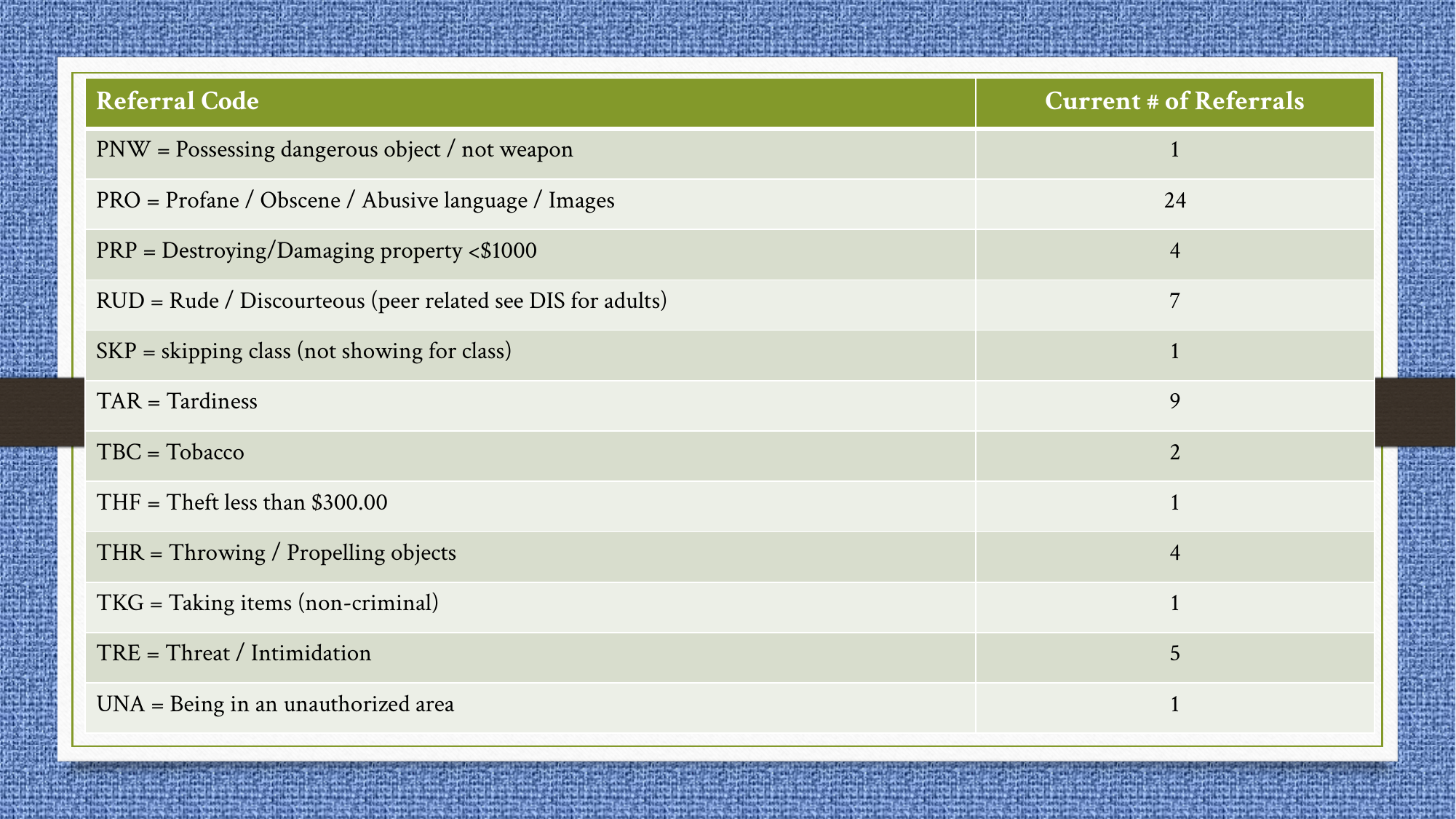

| Referral Code | Current # of Referrals |
| --- | --- |
| PNW = Possessing dangerous object / not weapon | 1 |
| PRO = Profane / Obscene / Abusive language / Images | 24 |
| PRP = Destroying/Damaging property <$1000 | 4 |
| RUD = Rude / Discourteous (peer related see DIS for adults) | 7 |
| SKP = skipping class (not showing for class) | 1 |
| TAR = Tardiness | 9 |
| TBC = Tobacco | 2 |
| THF = Theft less than $300.00 | 1 |
| THR = Throwing / Propelling objects | 4 |
| TKG = Taking items (non-criminal) | 1 |
| TRE = Threat / Intimidation | 5 |
| UNA = Being in an unauthorized area | 1 |
# Referral Descriptions